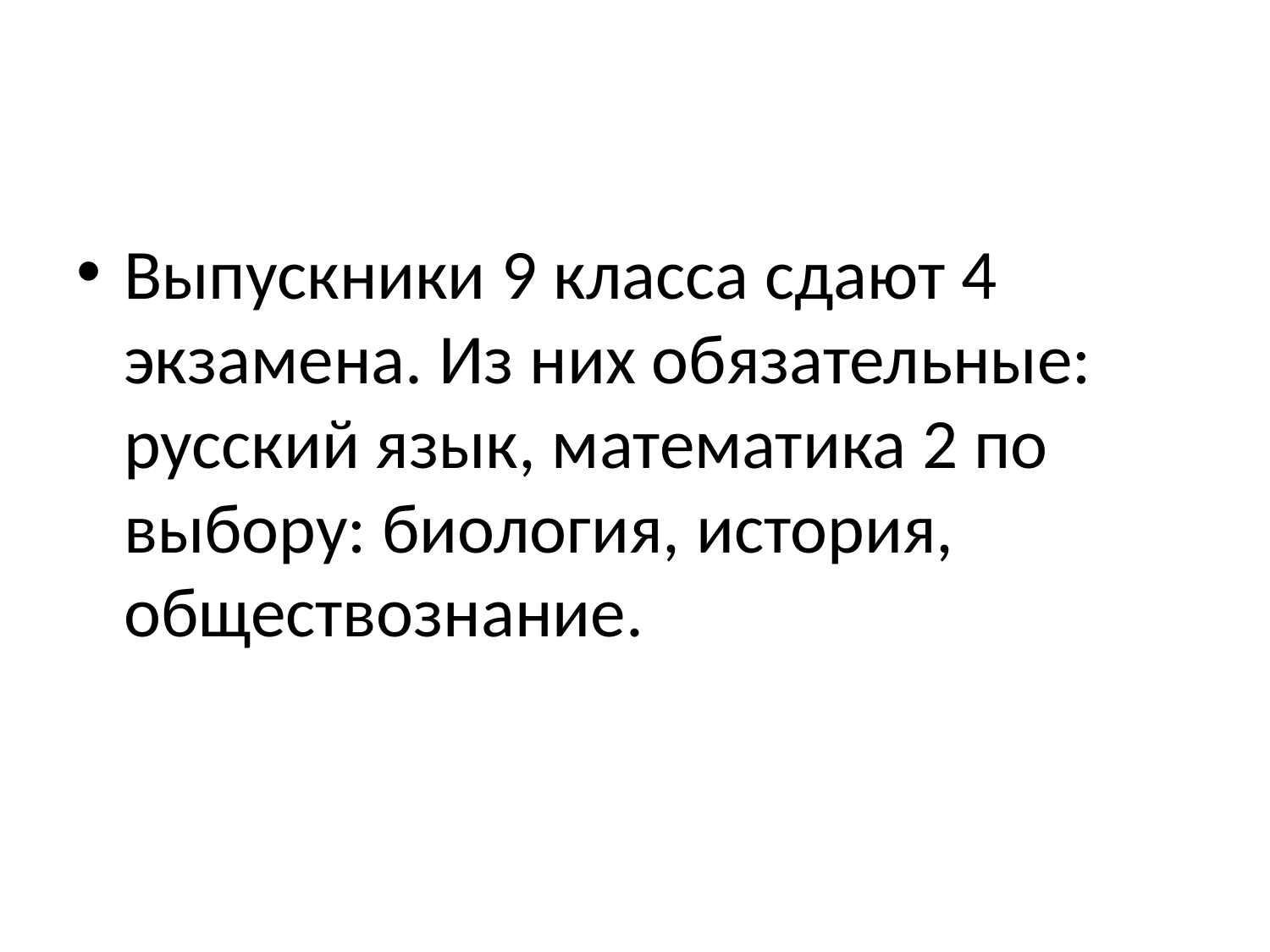

#
Выпускники 9 класса сдают 4 экзамена. Из них обязательные: русский язык, математика 2 по выбору: биология, история, обществознание.